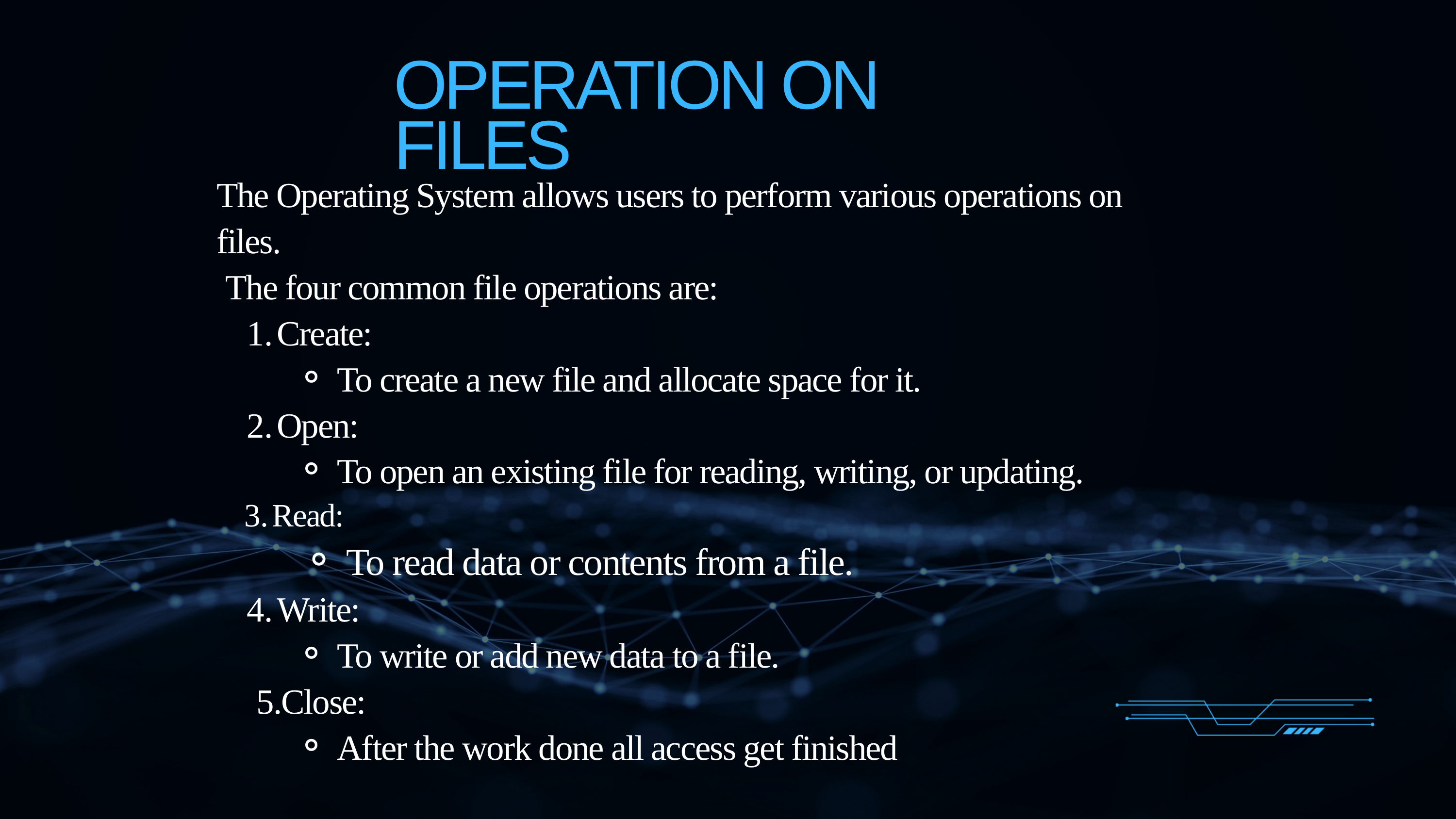

OPERATION ON FILES
The Operating System allows users to perform various operations on files.
 The four common file operations are:
Create:
To create a new file and allocate space for it.
Open:
To open an existing file for reading, writing, or updating.
Read:
To read data or contents from a file.
Write:
To write or add new data to a file.
     5.Close:
After the work done all access get finished